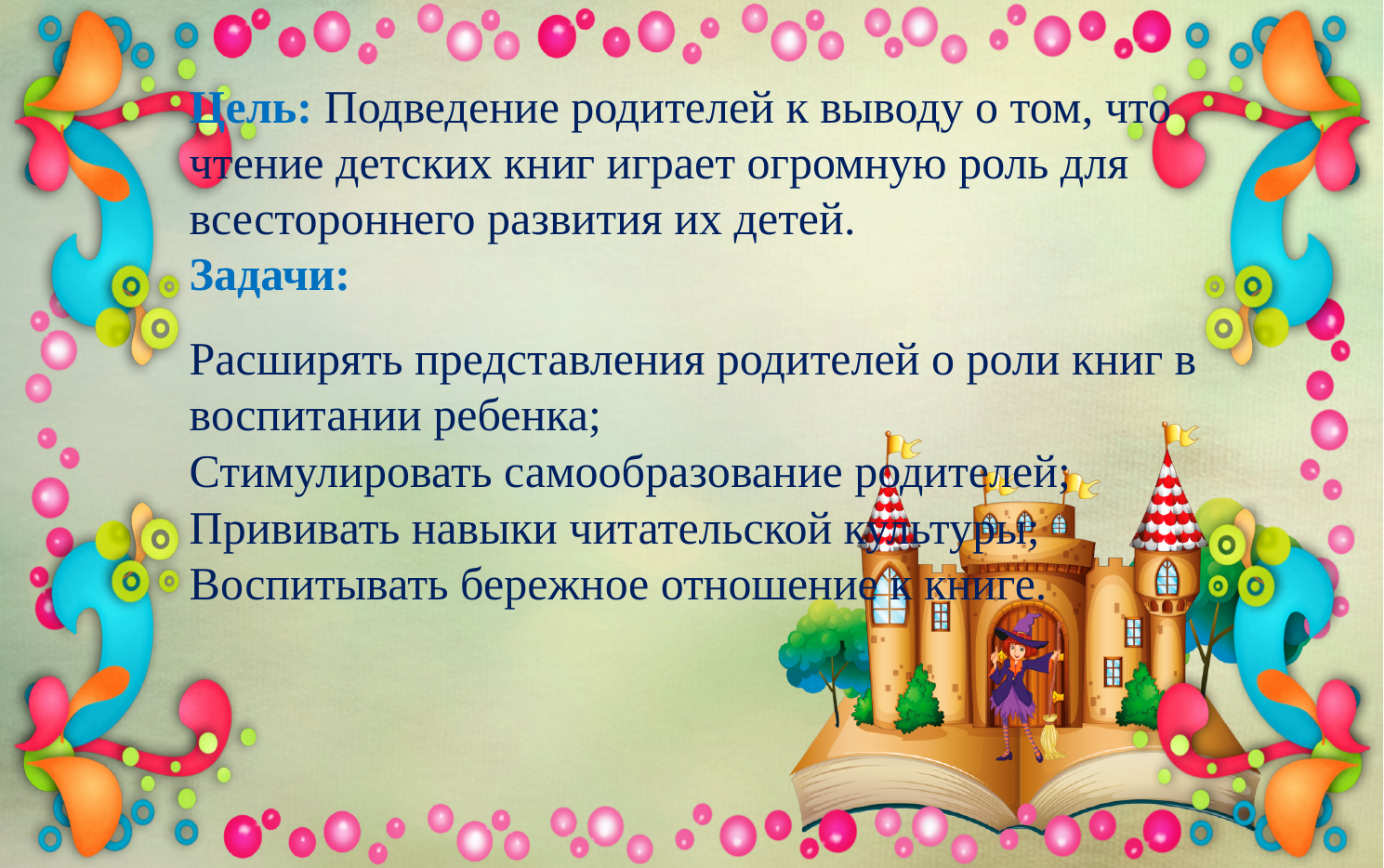

Цель: Подведение родителей к выводу о том, что чтение детских книг играет огромную роль для всестороннего развития их детей.

Задачи:

Расширять представления родителей о роли книг в воспитании ребенка;

Стимулировать самообразование родителей;

Прививать навыки читательской культуры;

Воспитывать бережное отношение к книге.